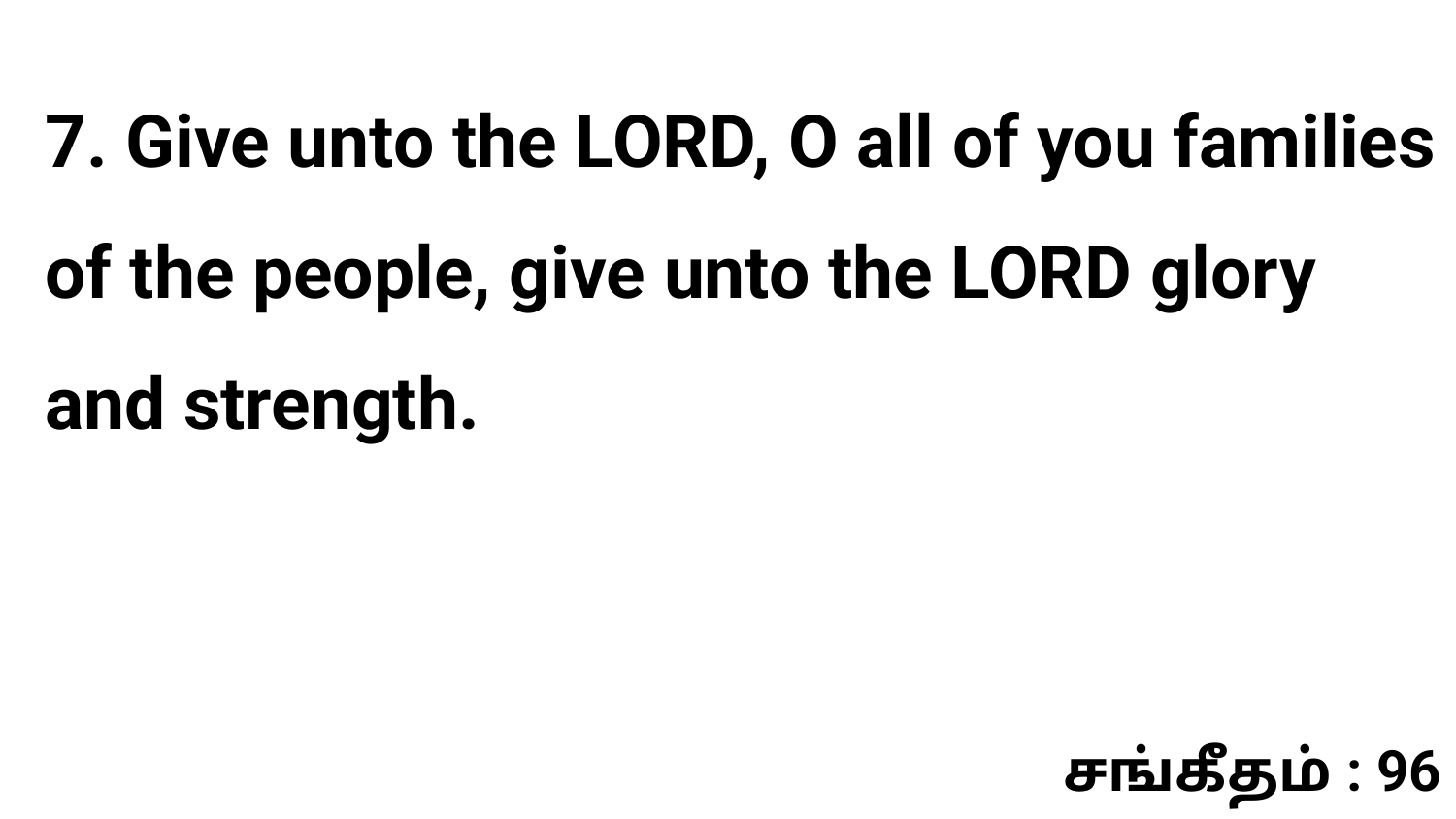

7. Give unto the LORD, O all of you families of the people, give unto the LORD glory and strength.
சங்கீதம் : 96